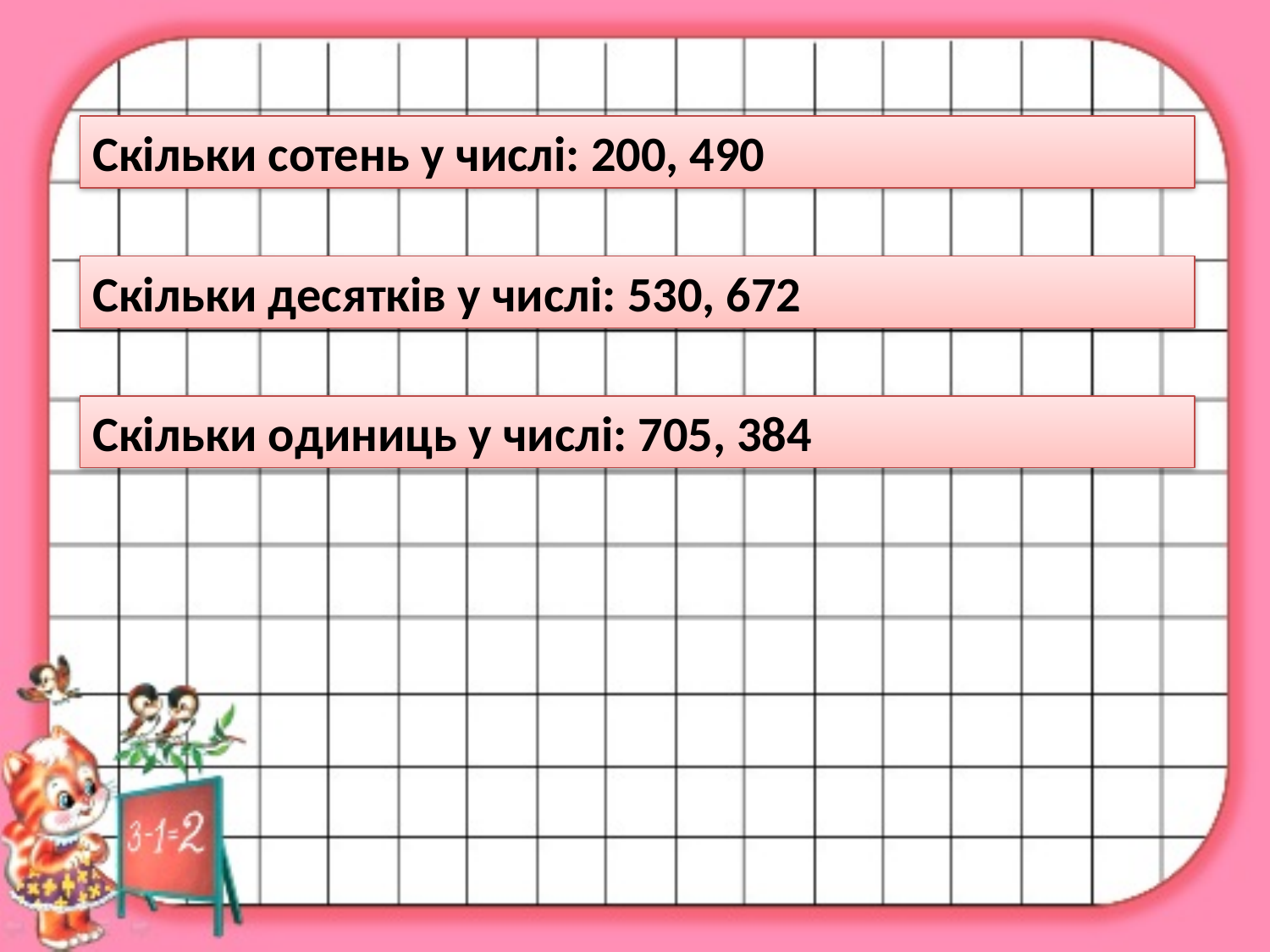

Скільки сотень у числі: 200, 490
Скільки десятків у числі: 530, 672
Скільки одиниць у числі: 705, 384